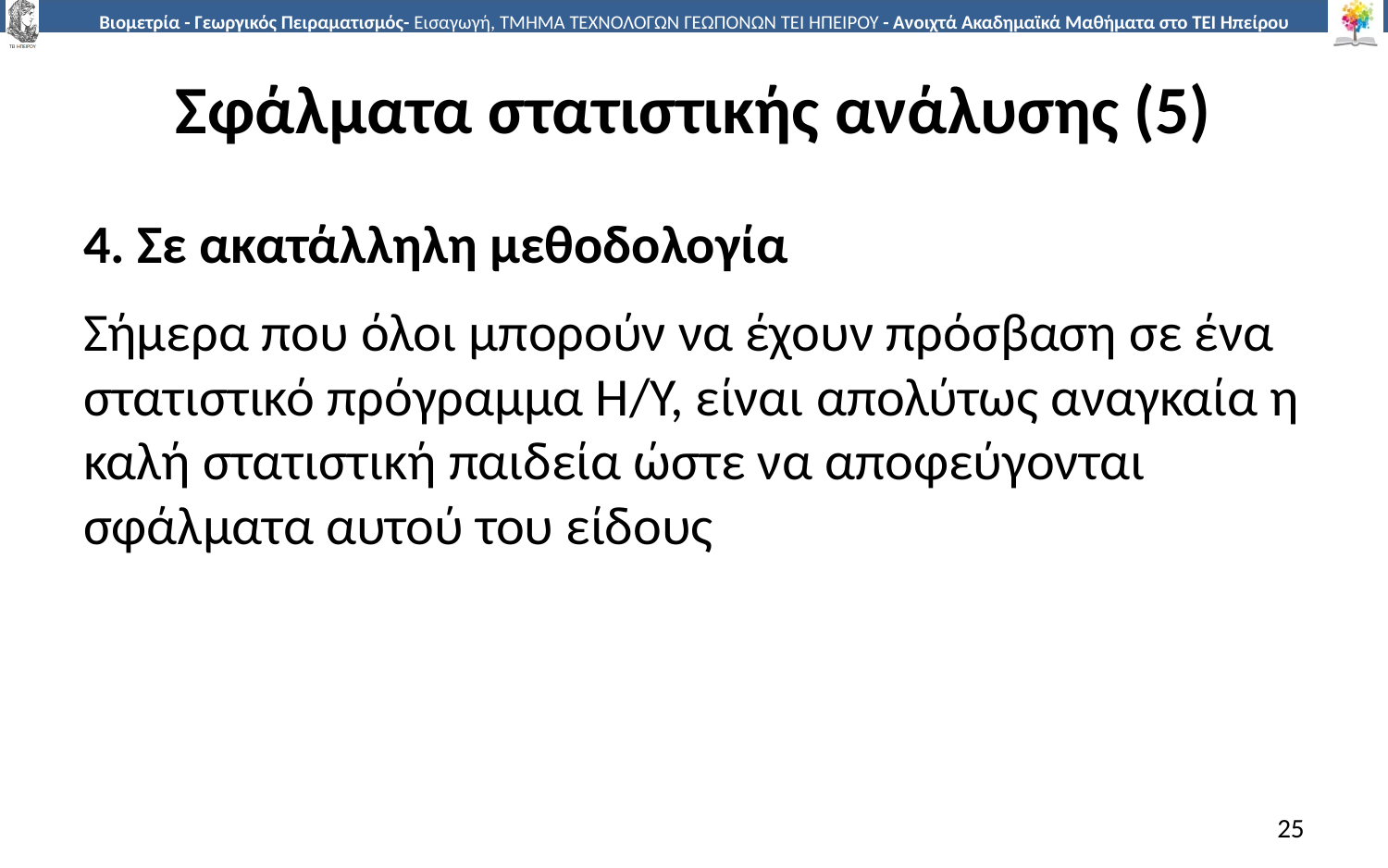

# Σφάλματα στατιστικής ανάλυσης (5)
4. Σε ακατάλληλη μεθοδολογία
Σήμερα που όλοι μπορούν να έχουν πρόσβαση σε ένα στατιστικό πρόγραμμα Η/Υ, είναι απολύτως αναγκαία η καλή στατιστική παιδεία ώστε να αποφεύγονται σφάλματα αυτού του είδους
25